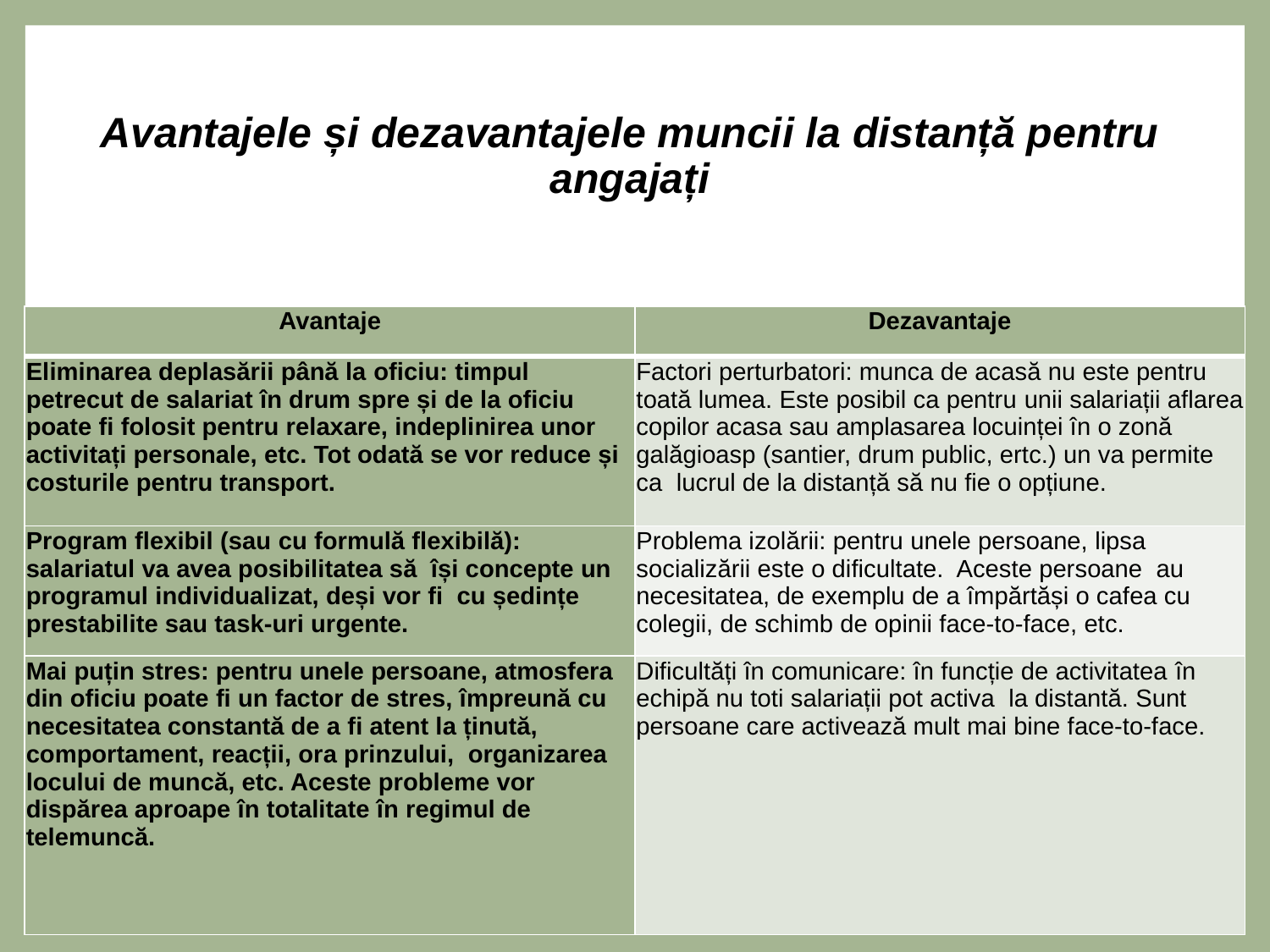

Avantajele și dezavantajele muncii la distanță pentru angajați

| Avantaje | Dezavantaje |
| --- | --- |
| Eliminarea deplasării până la oficiu: timpul petrecut de salariat în drum spre și de la oficiu poate fi folosit pentru relaxare, indeplinirea unor activitați personale, etc. Tot odată se vor reduce și costurile pentru transport. | Factori perturbatori: munca de acasă nu este pentru toată lumea. Este posibil ca pentru unii salariații aflarea copilor acasa sau amplasarea locuinței în o zonă galăgioasp (santier, drum public, ertc.) un va permite ca lucrul de la distanță să nu fie o opțiune. |
| Program flexibil (sau cu formulă flexibilă): salariatul va avea posibilitatea să își concepte un programul individualizat, deși vor fi cu ședințe prestabilite sau task-uri urgente. | Problema izolării: pentru unele persoane, lipsa socializării este o dificultate. Aceste persoane au necesitatea, de exemplu de a împărtăși o cafea cu colegii, de schimb de opinii face-to-face, etc. |
| Mai puțin stres: pentru unele persoane, atmosfera din oficiu poate fi un factor de stres, împreună cu necesitatea constantă de a fi atent la ținută, comportament, reacții, ora prinzului, organizarea locului de muncă, etc. Aceste probleme vor dispărea aproape în totalitate în regimul de telemuncă. | Dificultăți în comunicare: în funcție de activitatea în echipă nu toti salariații pot activa la distantă. Sunt persoane care activează mult mai bine face-to-face. |